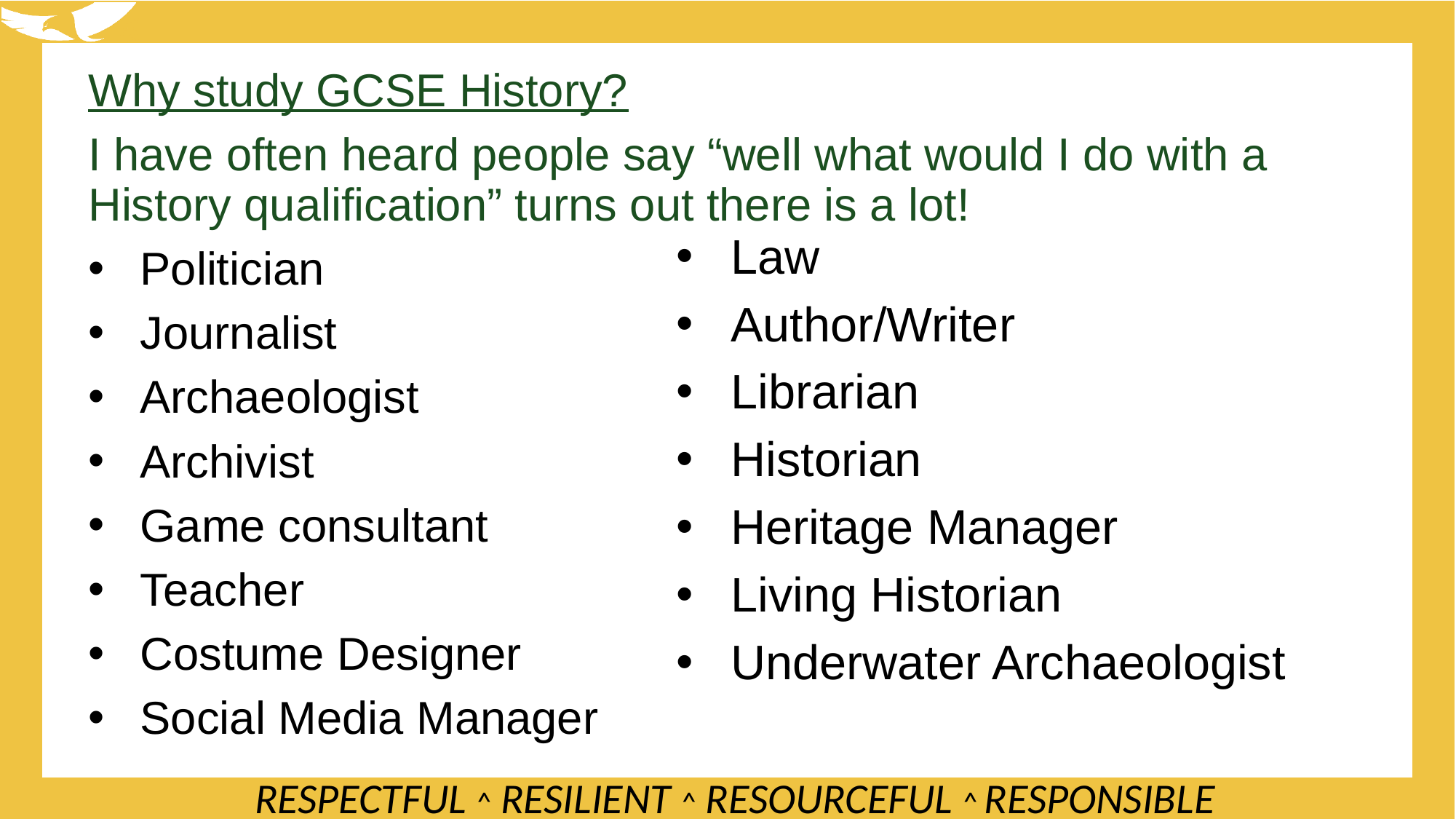

Why study GCSE History?
I have often heard people say “well what would I do with a History qualification” turns out there is a lot!
Politician
Journalist
Archaeologist
Archivist
Game consultant
Teacher
Costume Designer
Social Media Manager
Law
Author/Writer
Librarian
Historian
Heritage Manager
Living Historian
Underwater Archaeologist